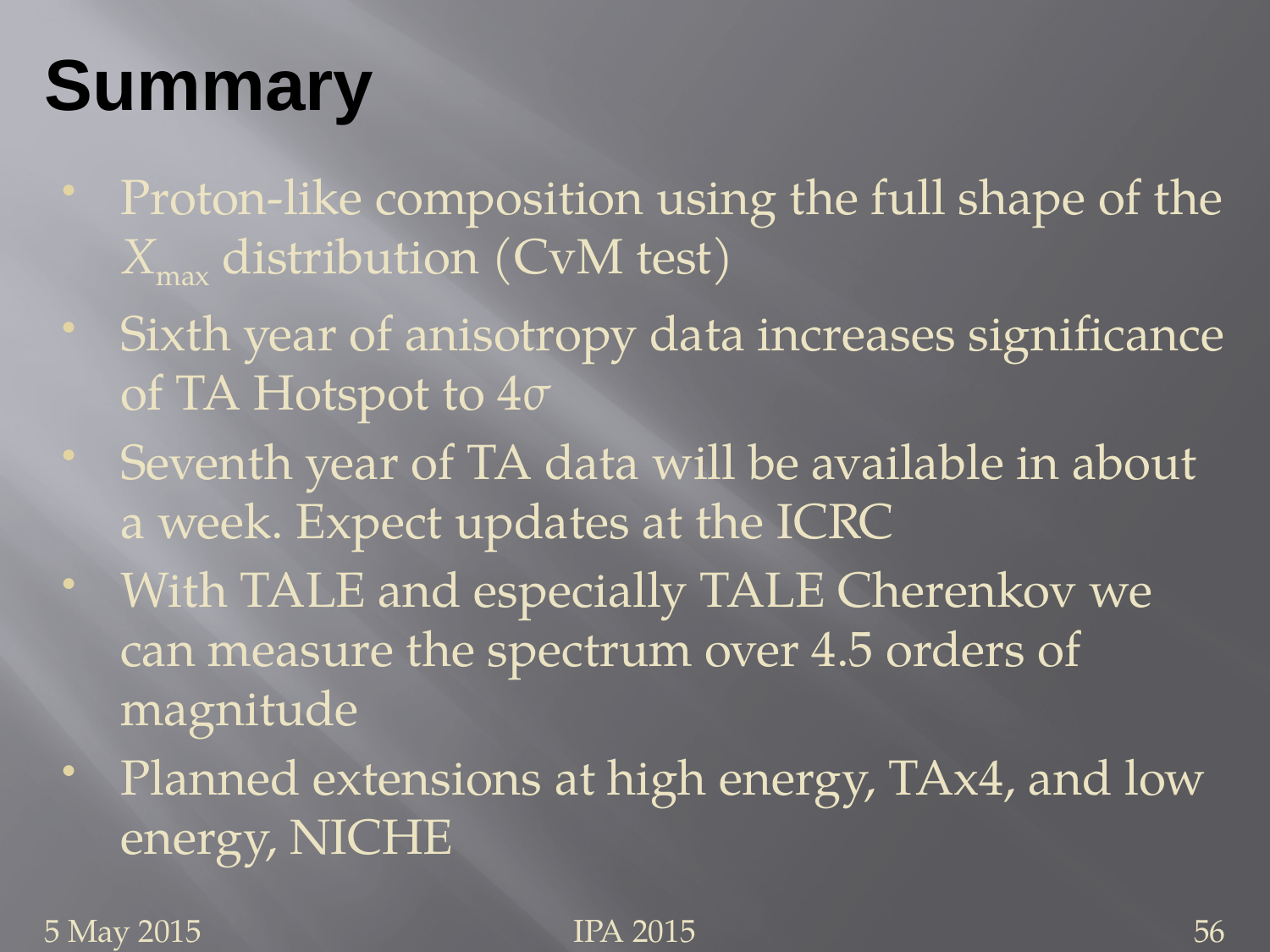

# Summary
Proton-like composition using the full shape of the Xmax distribution (CvM test)
Sixth year of anisotropy data increases significance of TA Hotspot to 4σ
Seventh year of TA data will be available in about a week. Expect updates at the ICRC
With TALE and especially TALE Cherenkov we can measure the spectrum over 4.5 orders of magnitude
Planned extensions at high energy, TAx4, and low energy, NICHE
5 May 2015
IPA 2015
56